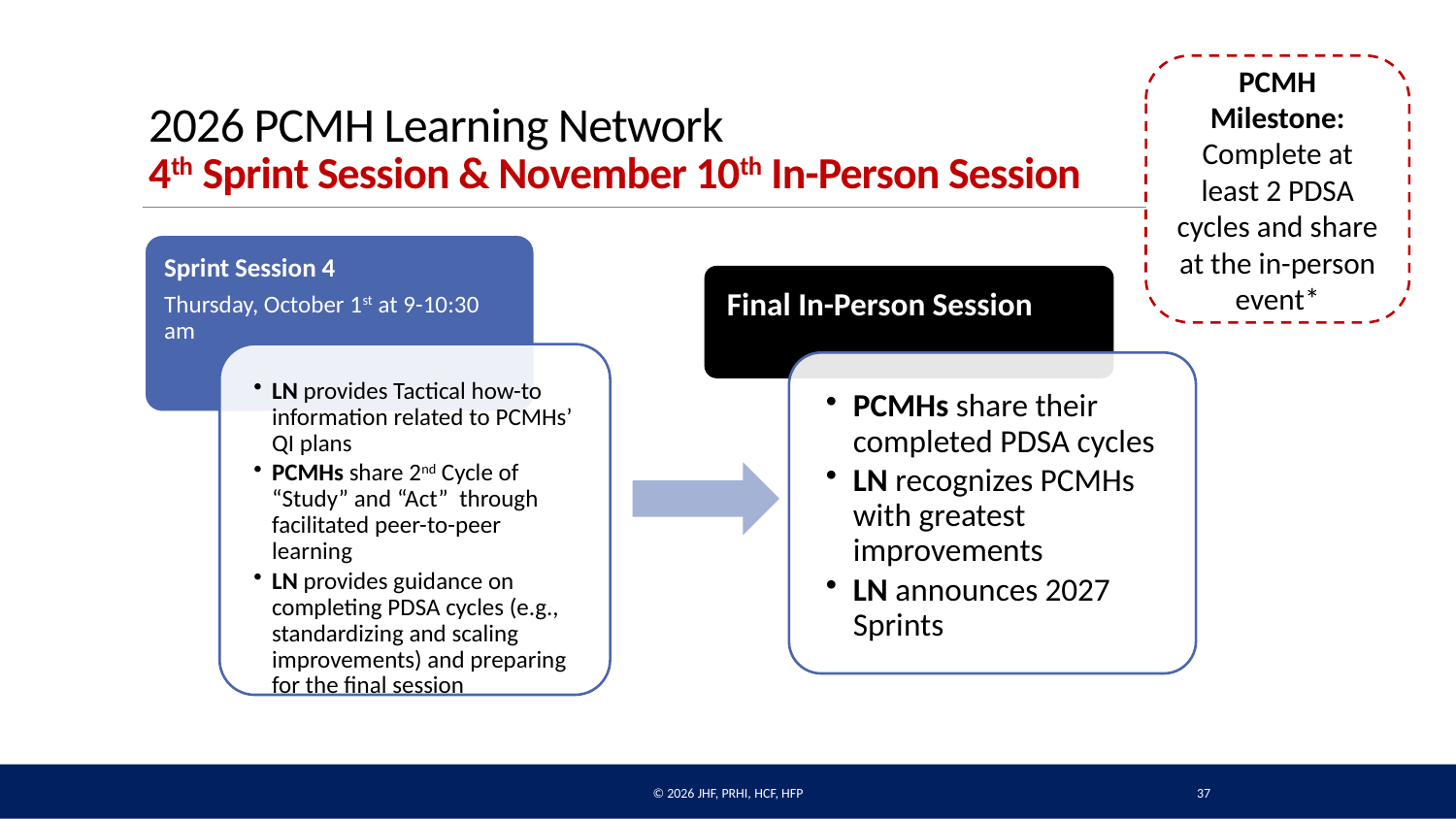

# 2026 PCMH Learning Network 4th Sprint Session & November 10th In-Person Session
PCMH Milestone: Complete at least 2 PDSA cycles and share at the in-person event*
Sprint Session 4
Thursday, October 1st at 9-10:30 am
LN provides Tactical how-to information related to PCMHs’ QI plans
PCMHs share 2nd Cycle of  “Study” and “Act”  through facilitated peer-to-peer learning
LN provides guidance on completing PDSA cycles (e.g., standardizing and scaling improvements) and preparing for the final session
Final In-Person Session
PCMHs share their completed PDSA cycles
LN recognizes PCMHs with greatest improvements
LN announces 2027 Sprints

37
© 2026 JHF, PRHI, HCF, HFP